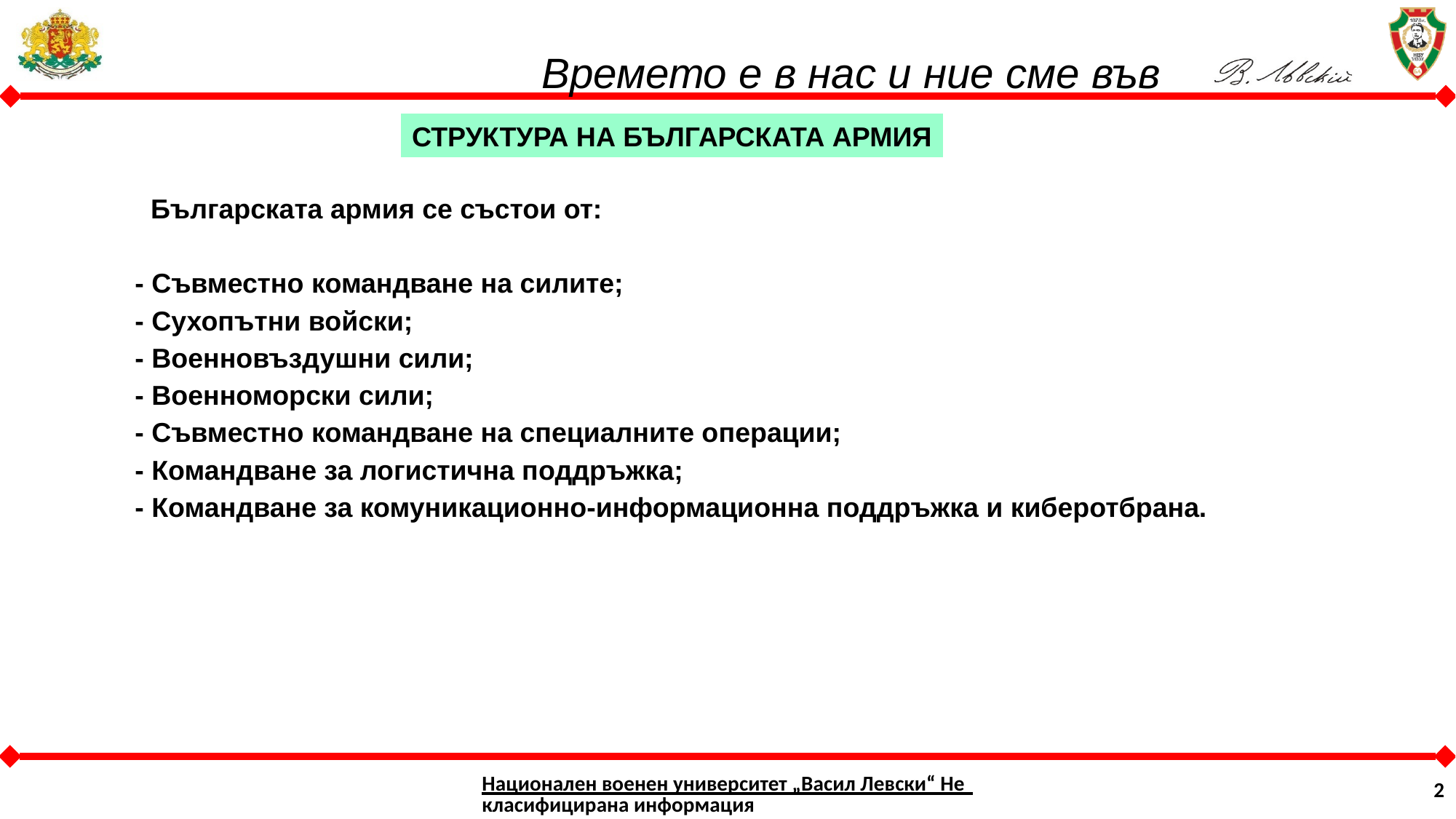

СТРУКТУРА НА БЪЛГАРСКАТА АРМИЯ
     Българската армия се състои от:

- Съвместно командване на силите;
- Сухопътни войски;
- Военновъздушни сили;
- Военноморски сили;
- Съвместно командване на специалните операции;
- Командване за логистична поддръжка;
- Командване за комуникационно-информационна поддръжка и киберотбрана.
Национален военен университет „Васил Левски“ Некласифицирана информация
2